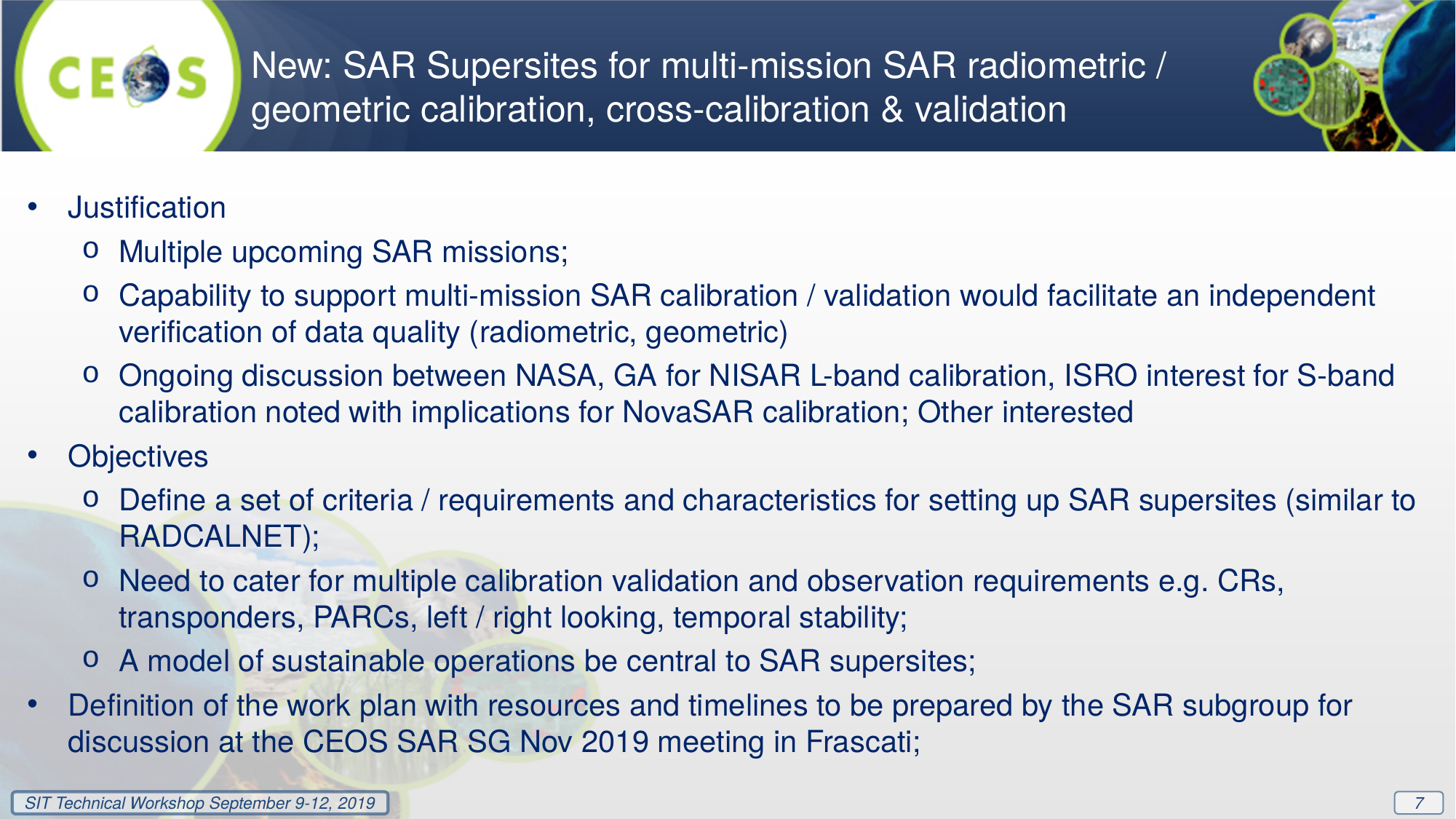

New: SAR Supersites for multi-mission SAR radiometric / geometric calibration, cross-calibration & validation

Justification
Multiple upcoming SAR missions;
Capability to support multi-mission SAR calibration / validation would facilitate an independent verification of data quality (radiometric, geometric)
Ongoing discussion between NASA, GA for NISAR L-band calibration, ISRO interest for S-band calibration noted with implications for NovaSAR calibration; Other interested
Objectives
Define a set of criteria / requirements and characteristics for setting up SAR supersites (similar to RADCALNET);
Need to cater for multiple calibration validation and observation requirements e.g. CRs, transponders, PARCs, left / right looking, temporal stability;
A model of sustainable operations be central to SAR supersites;
Definition of the work plan with resources and timelines to be prepared by the SAR subgroup for discussion at the CEOS SAR SG Nov 2019 meeting in Frascati;

7